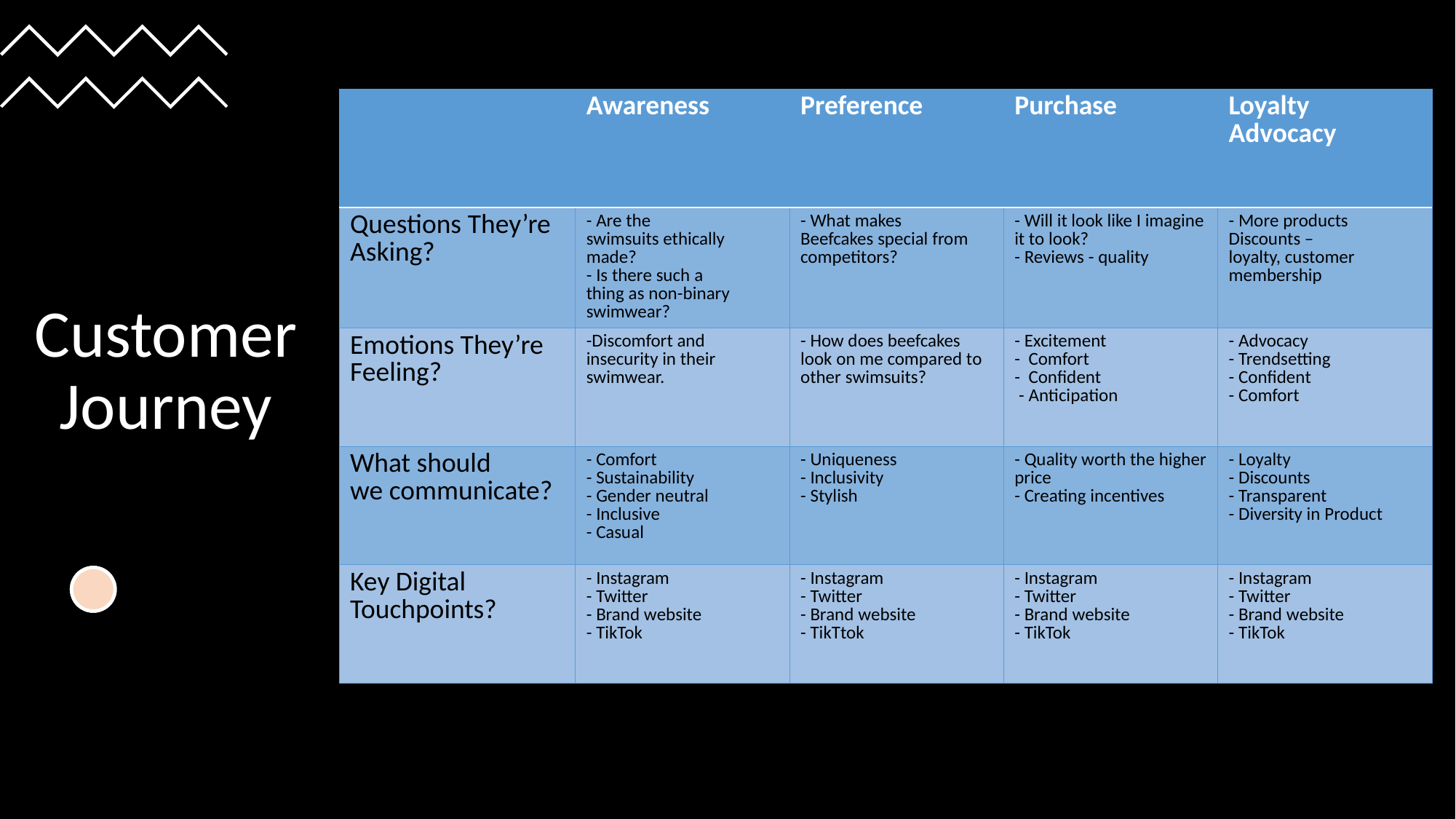

|  | Awareness | Preference | Purchase | Loyalty Advocacy |
| --- | --- | --- | --- | --- |
| Questions They’re Asking? | - Are the swimsuits ethically made? - Is there such a thing as non-binary swimwear? | - What makes Beefcakes special from  competitors? | - Will it look like I imagine it to look? - Reviews - quality | - More products Discounts – loyalty, customer membership |
| Emotions They’re Feeling? | -Discomfort and insecurity in their swimwear. | - How does beefcakes look on me compared to other swimsuits? | - Excitement -  Comfort -  Confident  - Anticipation | - Advocacy - Trendsetting - Confident - Comfort |
| What should we communicate? | - Comfort  - Sustainability  - Gender neutral - Inclusive - Casual | - Uniqueness - Inclusivity - Stylish | - Quality worth the higher price - Creating incentives | - Loyalty - Discounts - Transparent - Diversity in Product |
| Key Digital Touchpoints? | - Instagram  - Twitter  - Brand website - TikTok | - Instagram - Twitter - Brand website - TikTtok | - Instagram - Twitter - Brand website - TikTok | - Instagram - Twitter - Brand website - TikTok |
# Customer Journey